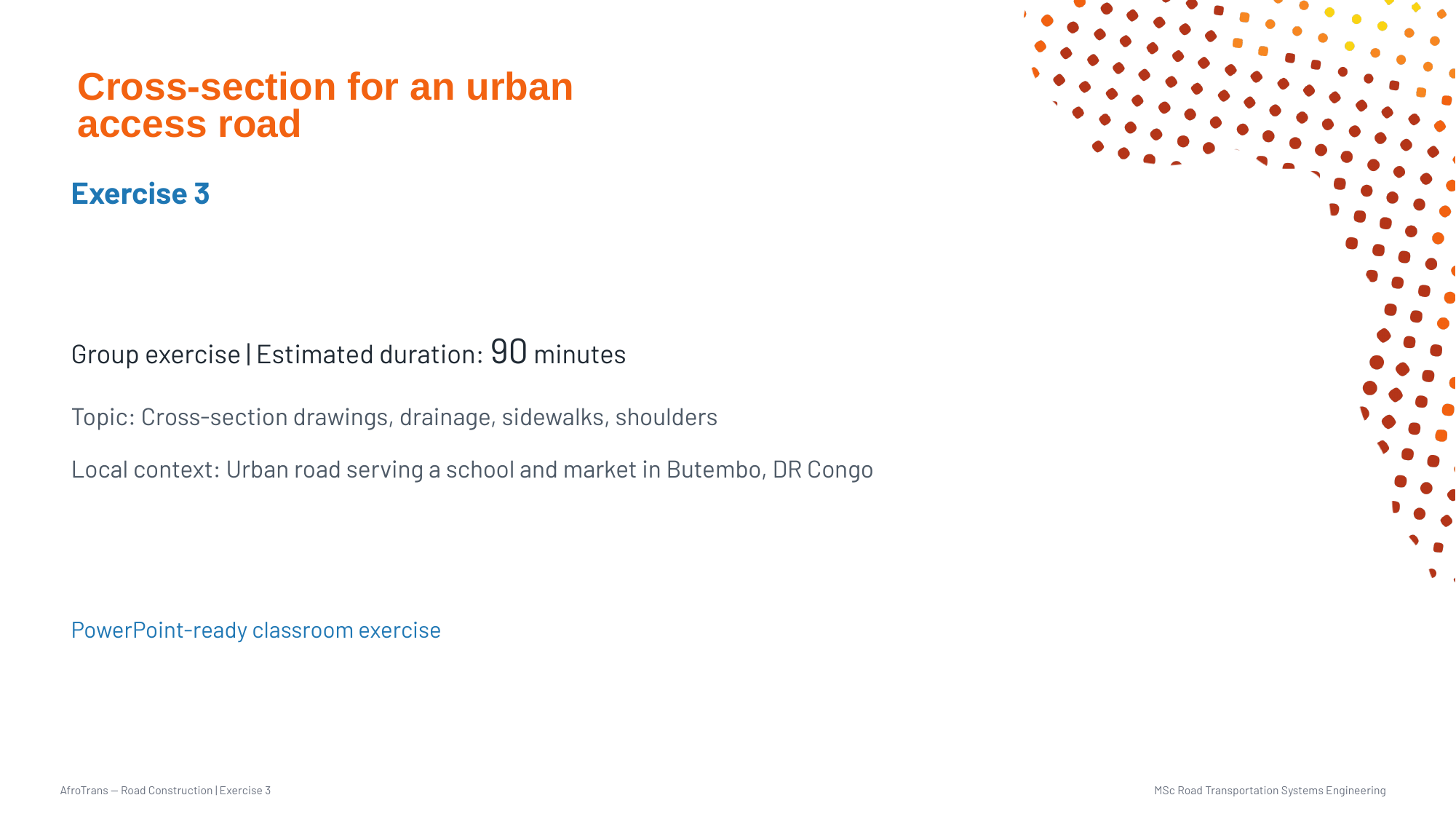

# Cross-section for an urban access road
Exercise 3
Group exercise | Estimated duration: 90 minutes
Topic: Cross-section drawings, drainage, sidewalks, shoulders
Local context: Urban road serving a school and market in Butembo, DR Congo
PowerPoint-ready classroom exercise
AfroTrans — Road Construction | Exercise 3
MSc Road Transportation Systems Engineering